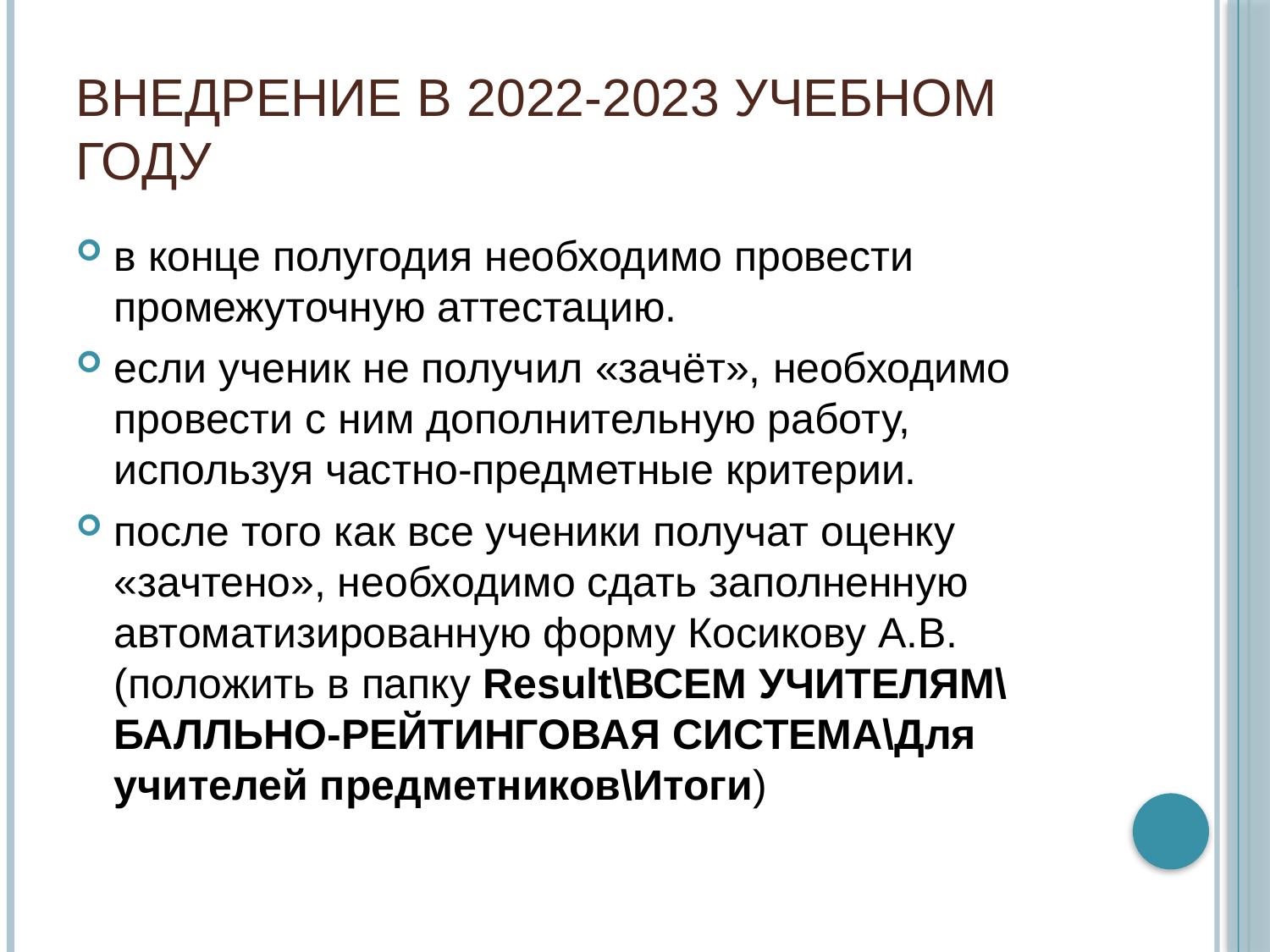

# Внедрение в 2022-2023 учебном году
в конце полугодия необходимо провести промежуточную аттестацию.
если ученик не получил «зачёт», необходимо провести с ним дополнительную работу, используя частно-предметные критерии.
после того как все ученики получат оценку «зачтено», необходимо сдать заполненную автоматизированную форму Косикову А.В. (положить в папку Result\ВСЕМ УЧИТЕЛЯМ\БАЛЛЬНО-РЕЙТИНГОВАЯ СИСТЕМА\Для учителей предметников\Итоги)